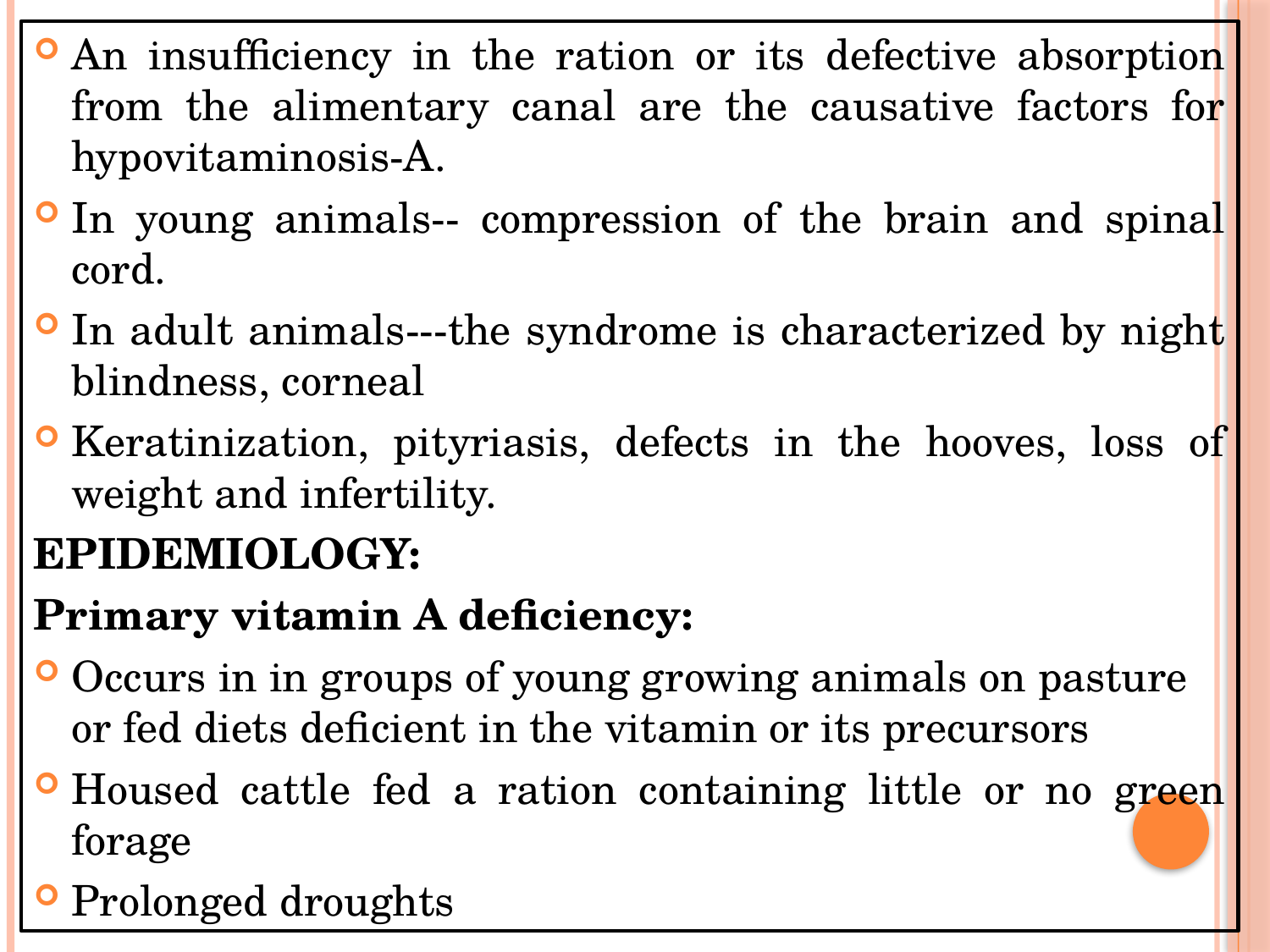

An insufficiency in the ration or its defective absorption from the alimentary canal are the causative factors for hypovitaminosis-A.
In young animals-- compression of the brain and spinal cord.
In adult animals---the syndrome is characterized by night blindness, corneal
Keratinization, pityriasis, defects in the hooves, loss of weight and infertility.
EPIDEMIOLOGY:
Primary vitamin A deficiency:
Occurs in in groups of young growing animals on pasture or fed diets deficient in the vitamin or its precursors
Housed cattle fed a ration containing little or no green forage
Prolonged droughts